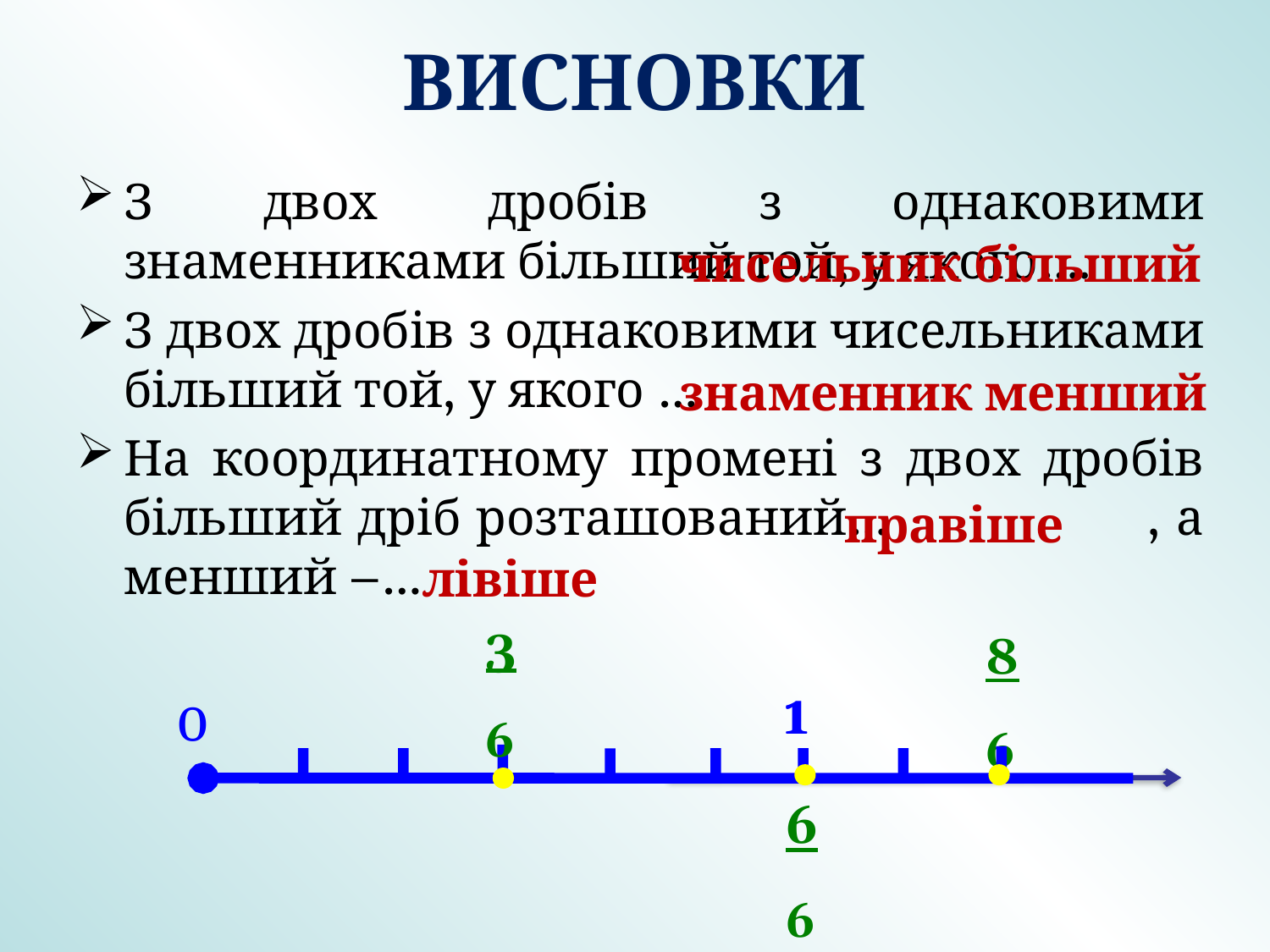

# ВИСНОВКИ
З двох дробів з однаковими знаменниками більший той, у якого….
З двох дробів з однаковими чисельниками більший той, у якого …
На координатному промені з двох дробів більший дріб розташований…                 , а менший –…
чисельник більший
знаменник менший
правіше
лівіше
3
6
8
6
1
0

6
6